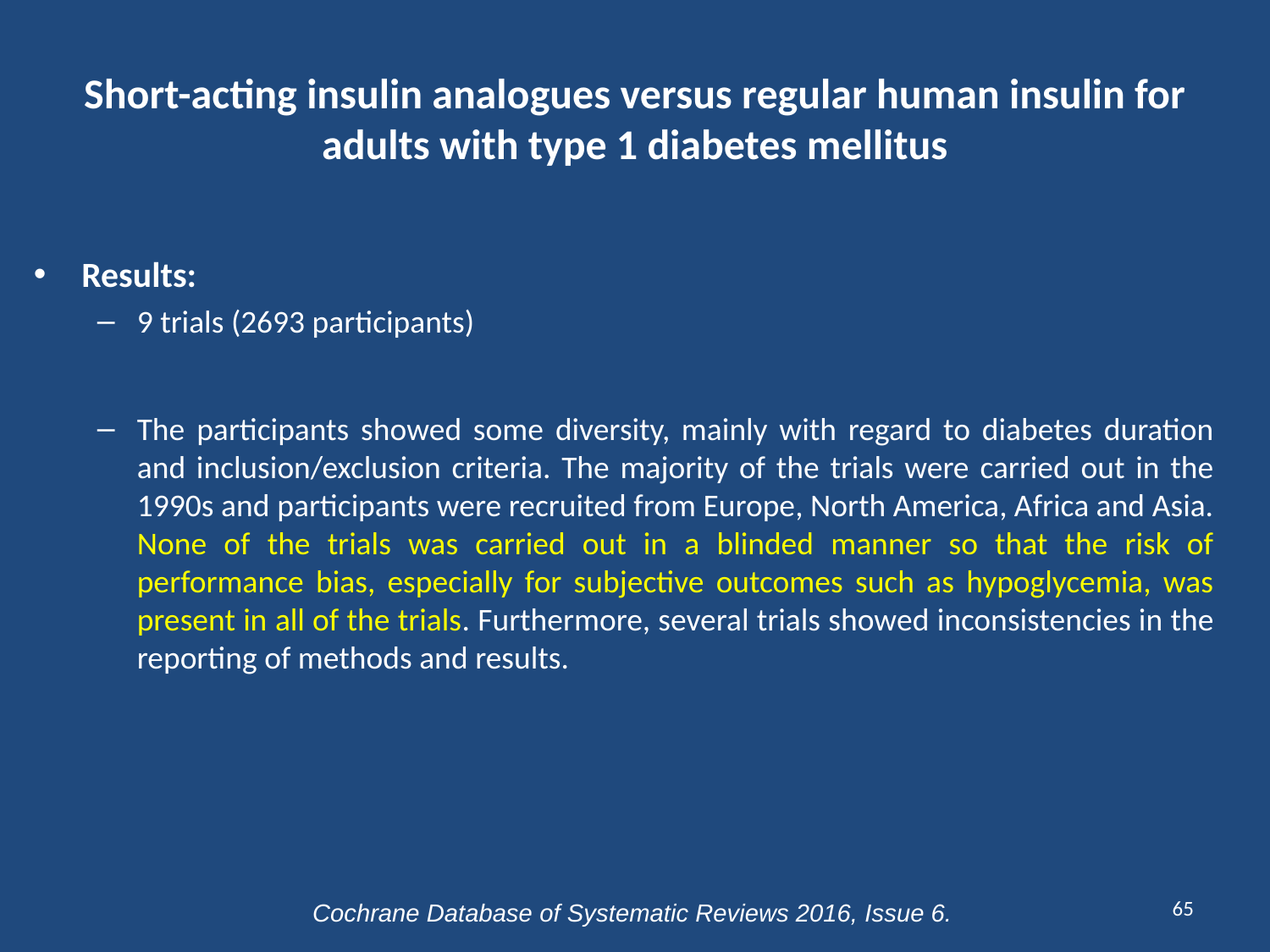

# Short-acting insulin analogues versus regular human insulin for adults with type 1 diabetes mellitus
Results:
9 trials (2693 participants)

The participants showed some diversity, mainly with regard to diabetes duration and inclusion/exclusion criteria. The majority of the trials were carried out in the 1990s and participants were recruited from Europe, North America, Africa and Asia. None of the trials was carried out in a blinded manner so that the risk of performance bias, especially for subjective outcomes such as hypoglycemia, was present in all of the trials. Furthermore, several trials showed inconsistencies in the reporting of methods and results.
65
Cochrane Database of Systematic Reviews 2016, Issue 6.